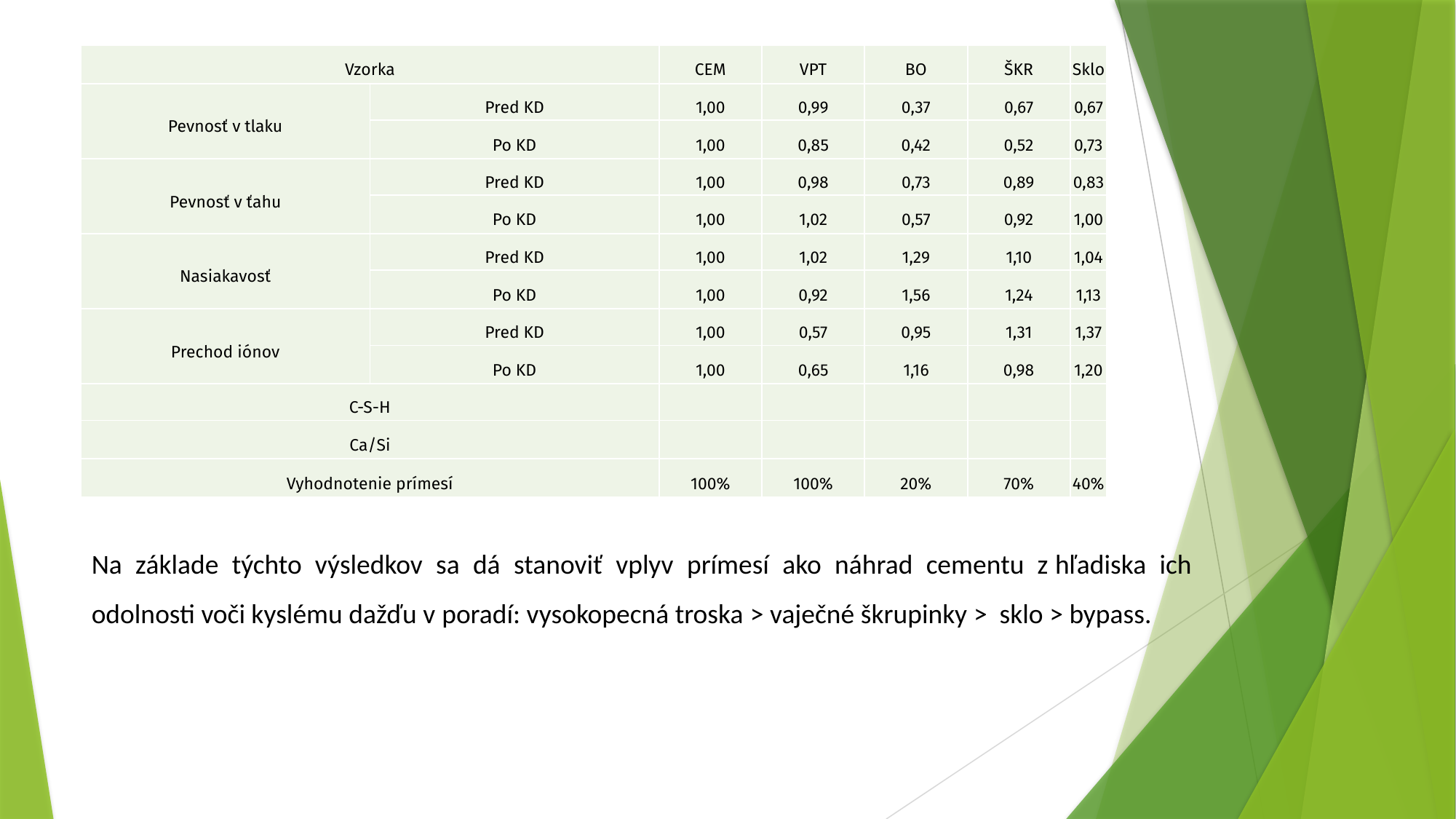

| Vzorka |  | CEM | VPT | BO | ŠKR | Sklo |
| --- | --- | --- | --- | --- | --- | --- |
| Pevnosť v tlaku | Pred KD | 1,00 | 0,99 | 0,37 | 0,67 | 0,67 |
|  | Po KD | 1,00 | 0,85 | 0,42 | 0,52 | 0,73 |
| Pevnosť v ťahu | Pred KD | 1,00 | 0,98 | 0,73 | 0,89 | 0,83 |
|  | Po KD | 1,00 | 1,02 | 0,57 | 0,92 | 1,00 |
| Nasiakavosť | Pred KD | 1,00 | 1,02 | 1,29 | 1,10 | 1,04 |
|  | Po KD | 1,00 | 0,92 | 1,56 | 1,24 | 1,13 |
| Prechod iónov | Pred KD | 1,00 | 0,57 | 0,95 | 1,31 | 1,37 |
|  | Po KD | 1,00 | 0,65 | 1,16 | 0,98 | 1,20 |
| C-S-H |  |  |  |  |  |  |
| Ca/Si |  |  |  |  |  |  |
| Vyhodnotenie prímesí |  | 100% | 100% | 20% | 70% | 40% |
#
Na základe týchto výsledkov sa dá stanoviť vplyv prímesí ako náhrad cementu z hľadiska ich odolnosti voči kyslému dažďu v poradí: vysokopecná troska > vaječné škrupinky >  sklo > bypass.